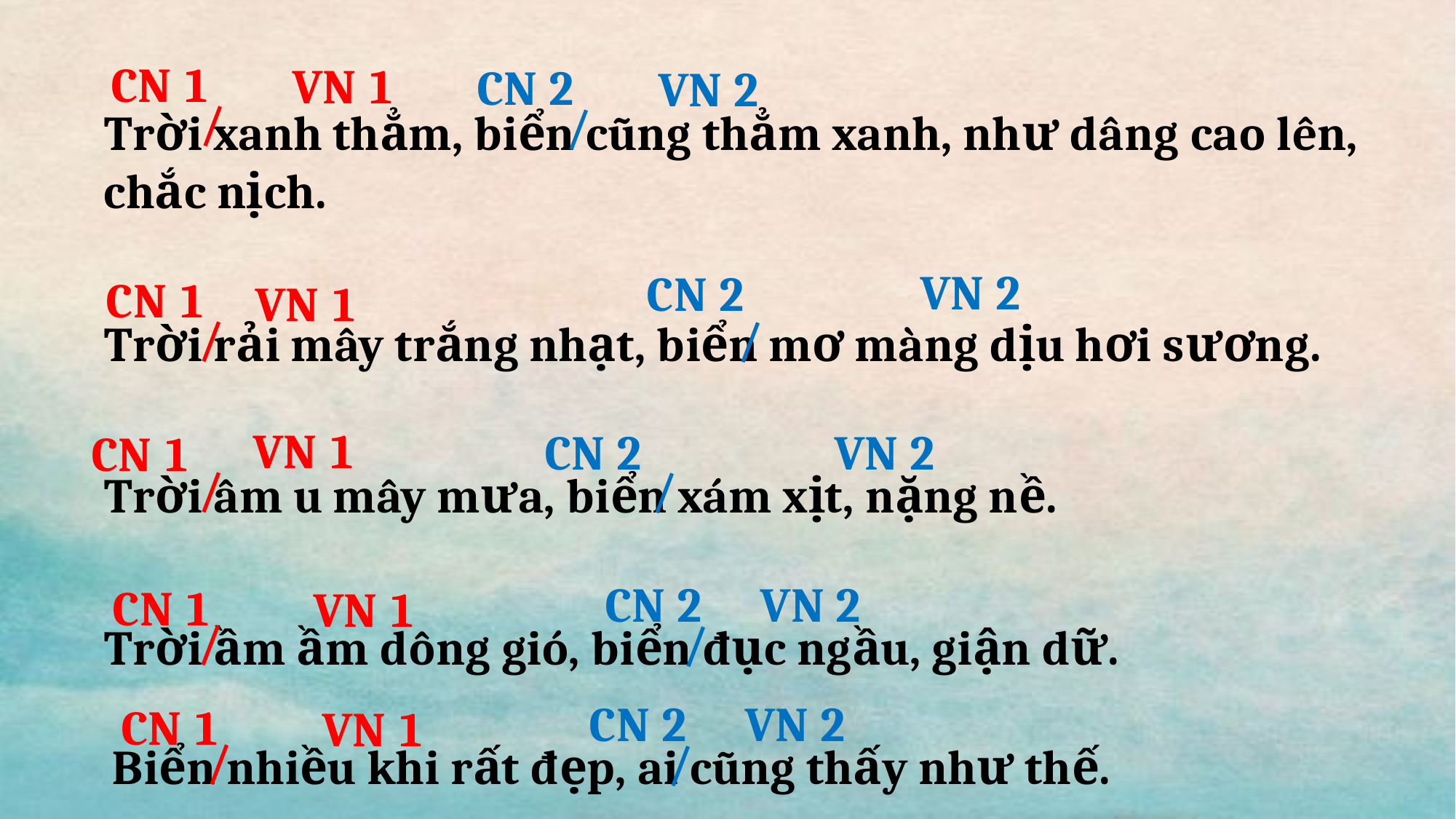

CN 1
VN 1
CN 2
VN 2
/
/
Trời xanh thẳm, biển cũng thẳm xanh, như dâng cao lên, chắc nịch.
VN 2
CN 2
CN 1
VN 1
/
/
Trời rải mây trắng nhạt, biển mơ màng dịu hơi sương.
VN 1
VN 2
CN 2
CN 1
/
/
Trời âm u mây mưa, biển xám xịt, nặng nề.
VN 2
CN 2
CN 1
VN 1
/
/
Trời ầm ầm dông gió, biển đục ngầu, giận dữ.
VN 2
CN 2
CN 1
VN 1
/
/
Biển nhiều khi rất đẹp, ai cũng thấy như thế.